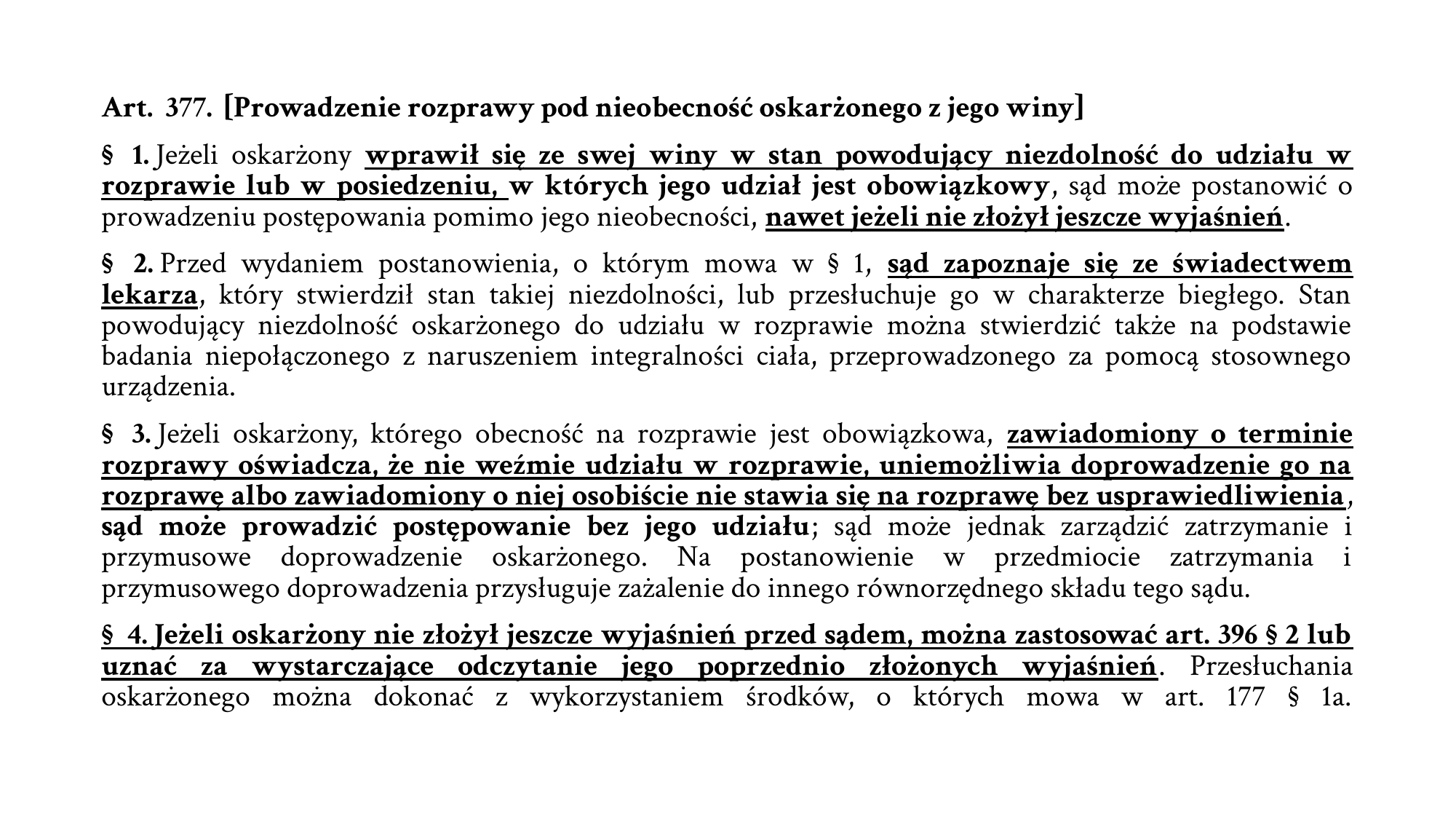

Art.  377.  [Prowadzenie rozprawy pod nieobecność oskarżonego z jego winy]
§  1. Jeżeli oskarżony wprawił się ze swej winy w stan powodujący niezdolność do udziału w rozprawie lub w posiedzeniu, w których jego udział jest obowiązkowy, sąd może postanowić o prowadzeniu postępowania pomimo jego nieobecności, nawet jeżeli nie złożył jeszcze wyjaśnień.
§  2. Przed wydaniem postanowienia, o którym mowa w § 1, sąd zapoznaje się ze świadectwem lekarza, który stwierdził stan takiej niezdolności, lub przesłuchuje go w charakterze biegłego. Stan powodujący niezdolność oskarżonego do udziału w rozprawie można stwierdzić także na podstawie badania niepołączonego z naruszeniem integralności ciała, przeprowadzonego za pomocą stosownego urządzenia.
§  3. Jeżeli oskarżony, którego obecność na rozprawie jest obowiązkowa, zawiadomiony o terminie rozprawy oświadcza, że nie weźmie udziału w rozprawie, uniemożliwia doprowadzenie go na rozprawę albo zawiadomiony o niej osobiście nie stawia się na rozprawę bez usprawiedliwienia, sąd może prowadzić postępowanie bez jego udziału; sąd może jednak zarządzić zatrzymanie i przymusowe doprowadzenie oskarżonego. Na postanowienie w przedmiocie zatrzymania i przymusowego doprowadzenia przysługuje zażalenie do innego równorzędnego składu tego sądu.
§  4. Jeżeli oskarżony nie złożył jeszcze wyjaśnień przed sądem, można zastosować art. 396 § 2 lub uznać za wystarczające odczytanie jego poprzednio złożonych wyjaśnień. Przesłuchania oskarżonego można dokonać z wykorzystaniem środków, o których mowa w art. 177 § 1a.